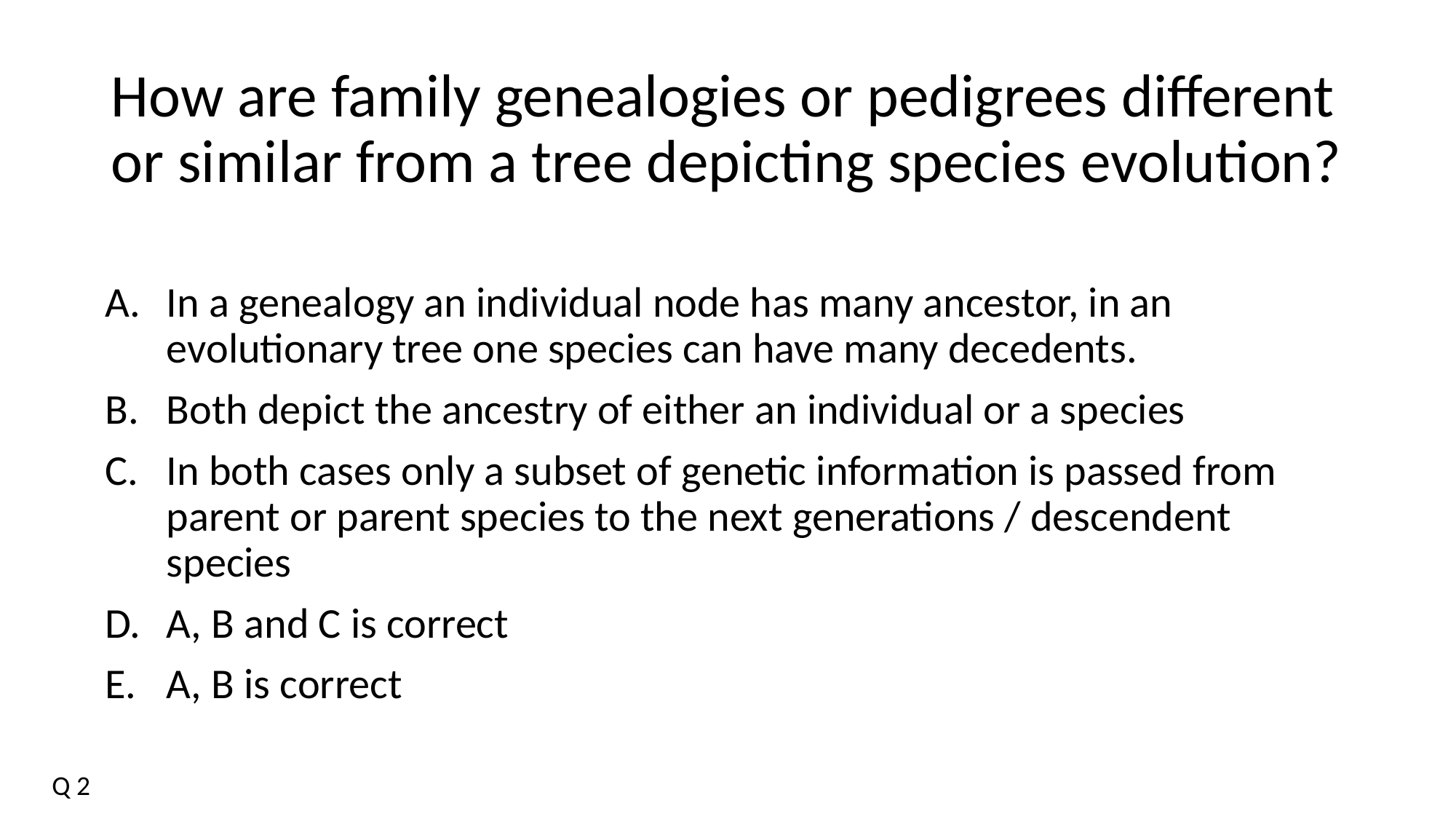

# How are family genealogies or pedigrees different or similar from a tree depicting species evolution?

In a genealogy an individual node has many ancestor, in an evolutionary tree one species can have many decedents.
Both depict the ancestry of either an individual or a species
In both cases only a subset of genetic information is passed from parent or parent species to the next generations / descendent species
A, B and C is correct
A, B is correct

Q 2